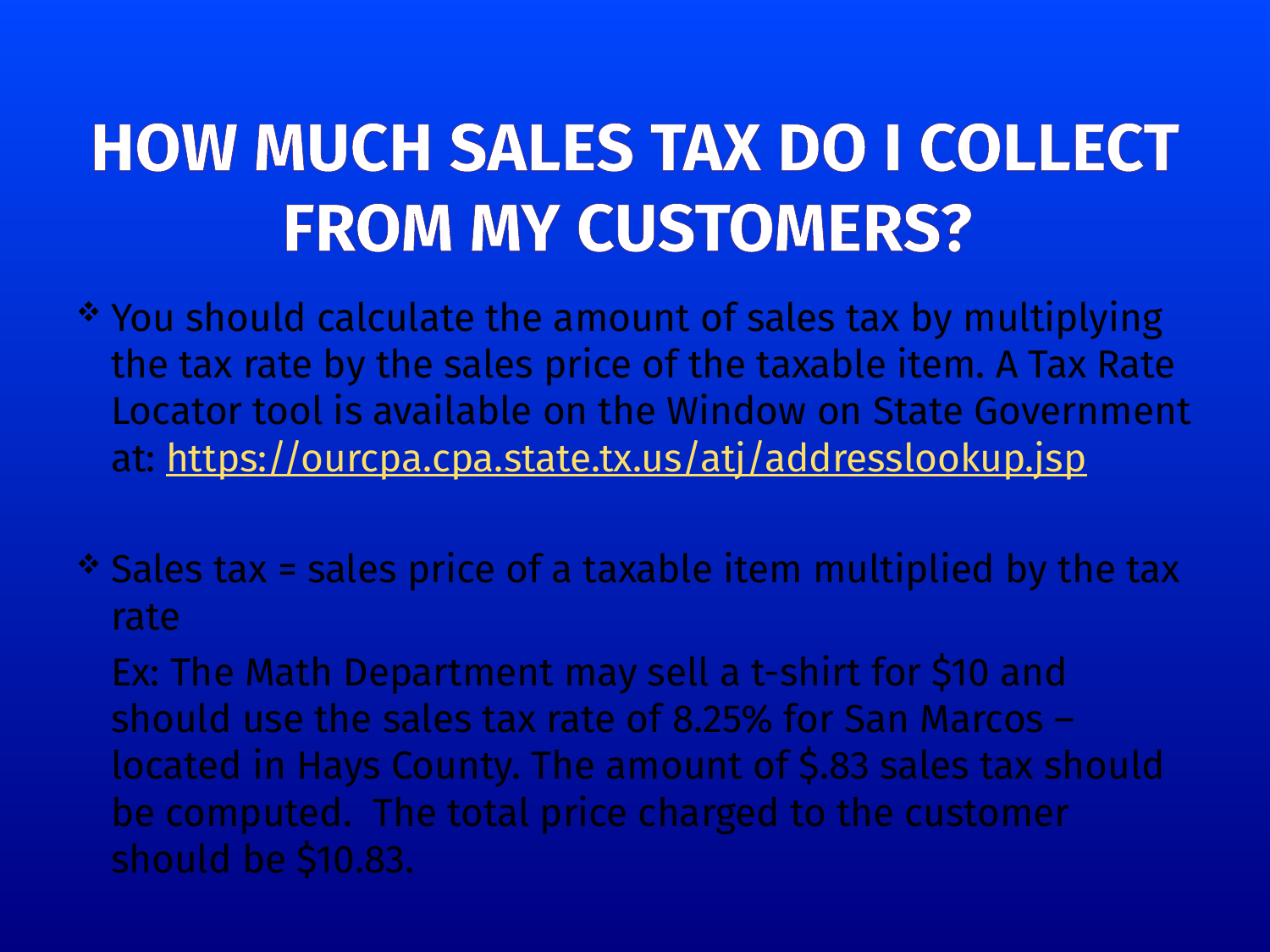

# How much sales tax do I collect from my customers?
You should calculate the amount of sales tax by multiplying the tax rate by the sales price of the taxable item. A Tax Rate Locator tool is available on the Window on State Government at: https://ourcpa.cpa.state.tx.us/atj/addresslookup.jsp

Sales tax = sales price of a taxable item multiplied by the tax rate
	Ex: The Math Department may sell a t-shirt for $10 and should use the sales tax rate of 8.25% for San Marcos – located in Hays County. The amount of $.83 sales tax should be computed.  The total price charged to the customer should be $10.83.

32